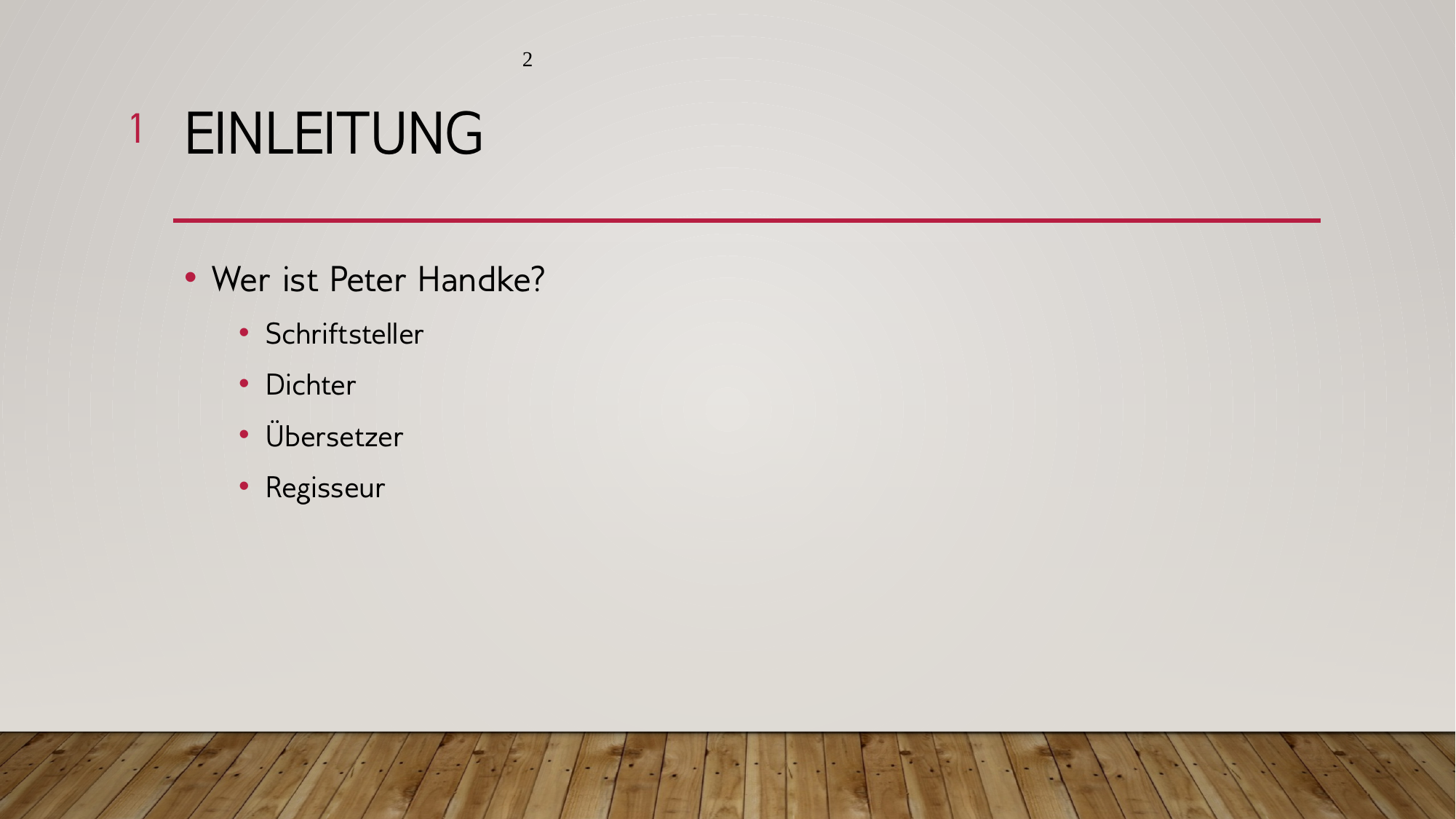

2
1
# Einleitung
Wer ist Peter Handke?
Schriftsteller
Dichter
Übersetzer
Regisseur